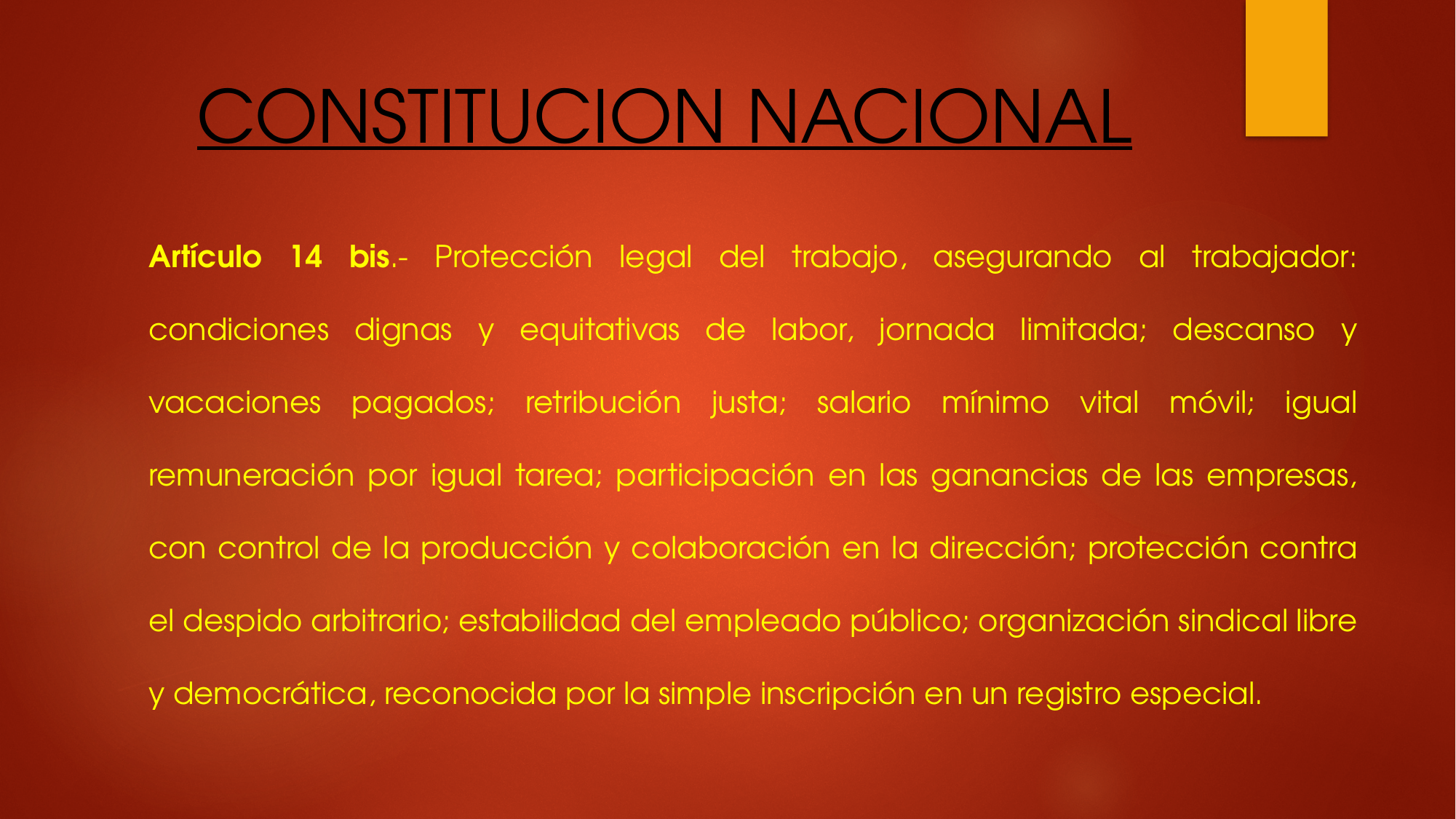

# CONSTITUCION NACIONAL
Artículo 14 bis.- Protección legal del trabajo, asegurando al trabajador: condiciones dignas y equitativas de labor, jornada limitada; descanso y vacaciones pagados; retribución justa; salario mínimo vital móvil; igual remuneración por igual tarea; participación en las ganancias de las empresas, con control de la producción y colaboración en la dirección; protección contra el despido arbitrario; estabilidad del empleado público; organización sindical libre y democrática, reconocida por la simple inscripción en un registro especial.